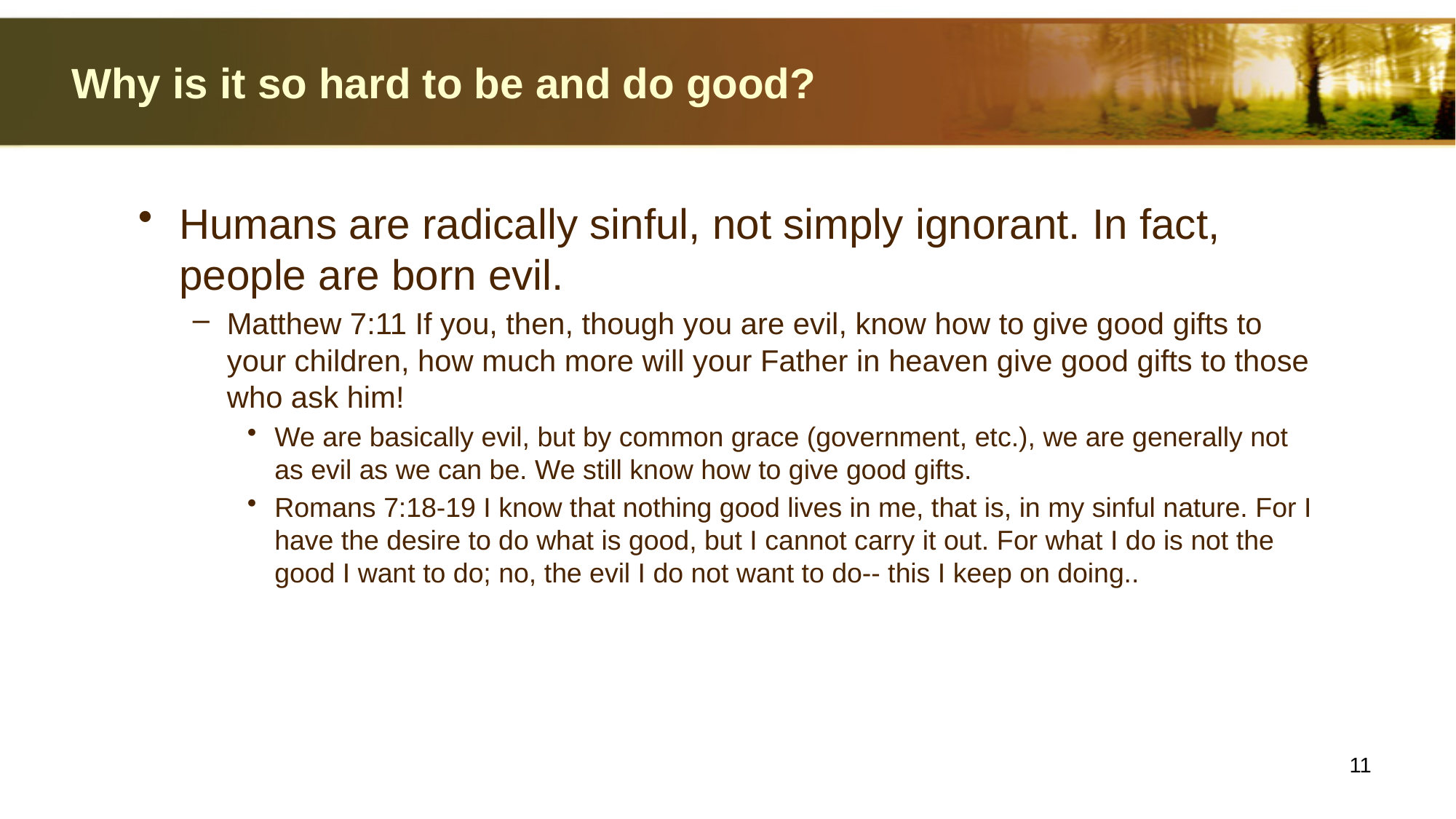

# Why is it so hard to be and do good?
Humans are radically sinful, not simply ignorant. In fact, people are born evil.
Matthew 7:11 If you, then, though you are evil, know how to give good gifts to your children, how much more will your Father in heaven give good gifts to those who ask him!
We are basically evil, but by common grace (government, etc.), we are generally not as evil as we can be. We still know how to give good gifts.
Romans 7:18-19 I know that nothing good lives in me, that is, in my sinful nature. For I have the desire to do what is good, but I cannot carry it out. For what I do is not the good I want to do; no, the evil I do not want to do-- this I keep on doing..

11